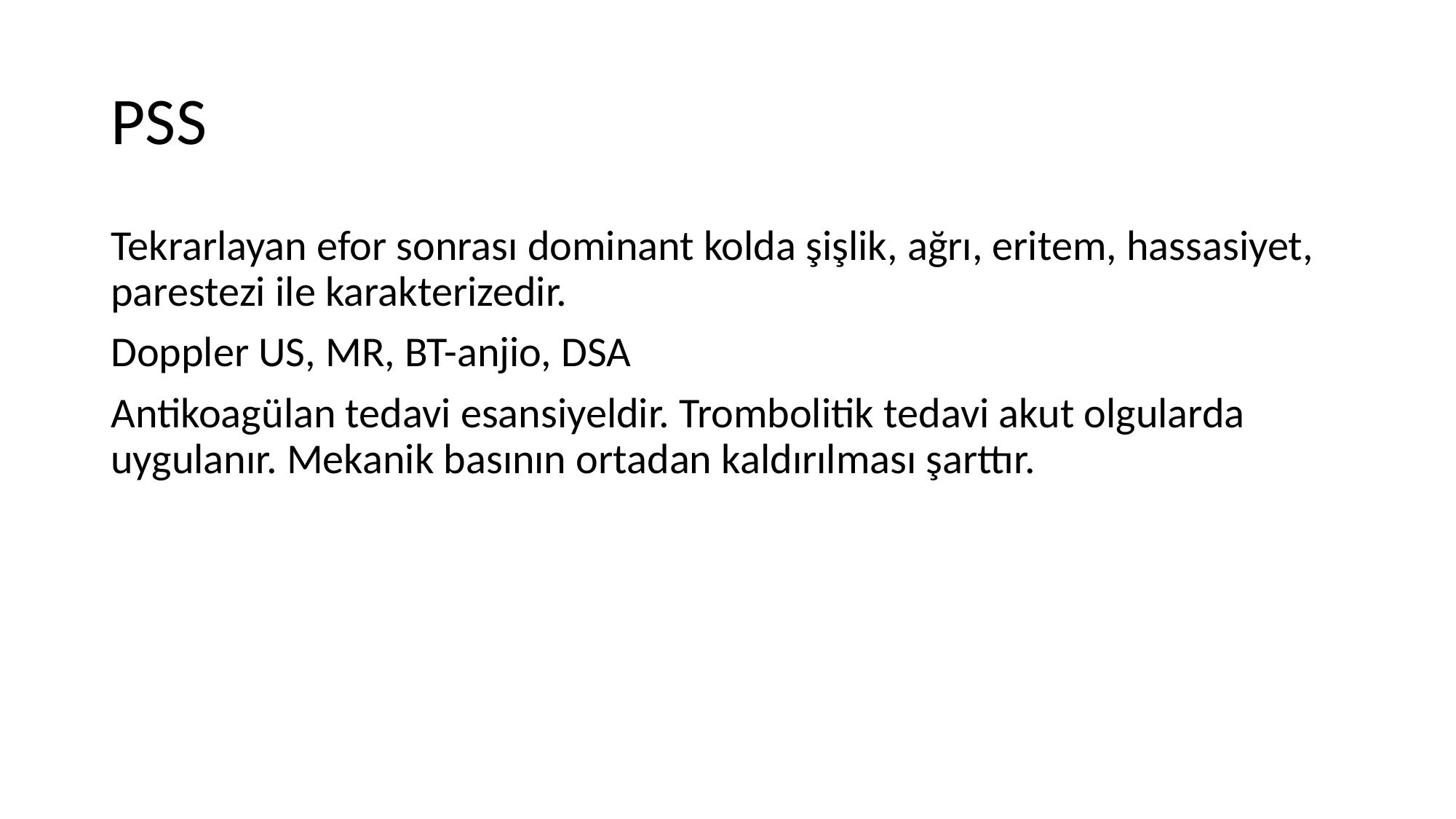

# PSS
Tekrarlayan efor sonrası dominant kolda şişlik, ağrı, eritem, hassasiyet, parestezi ile karakterizedir.
Doppler US, MR, BT-anjio, DSA
Antikoagülan tedavi esansiyeldir. Trombolitik tedavi akut olgularda uygulanır. Mekanik basının ortadan kaldırılması şarttır.